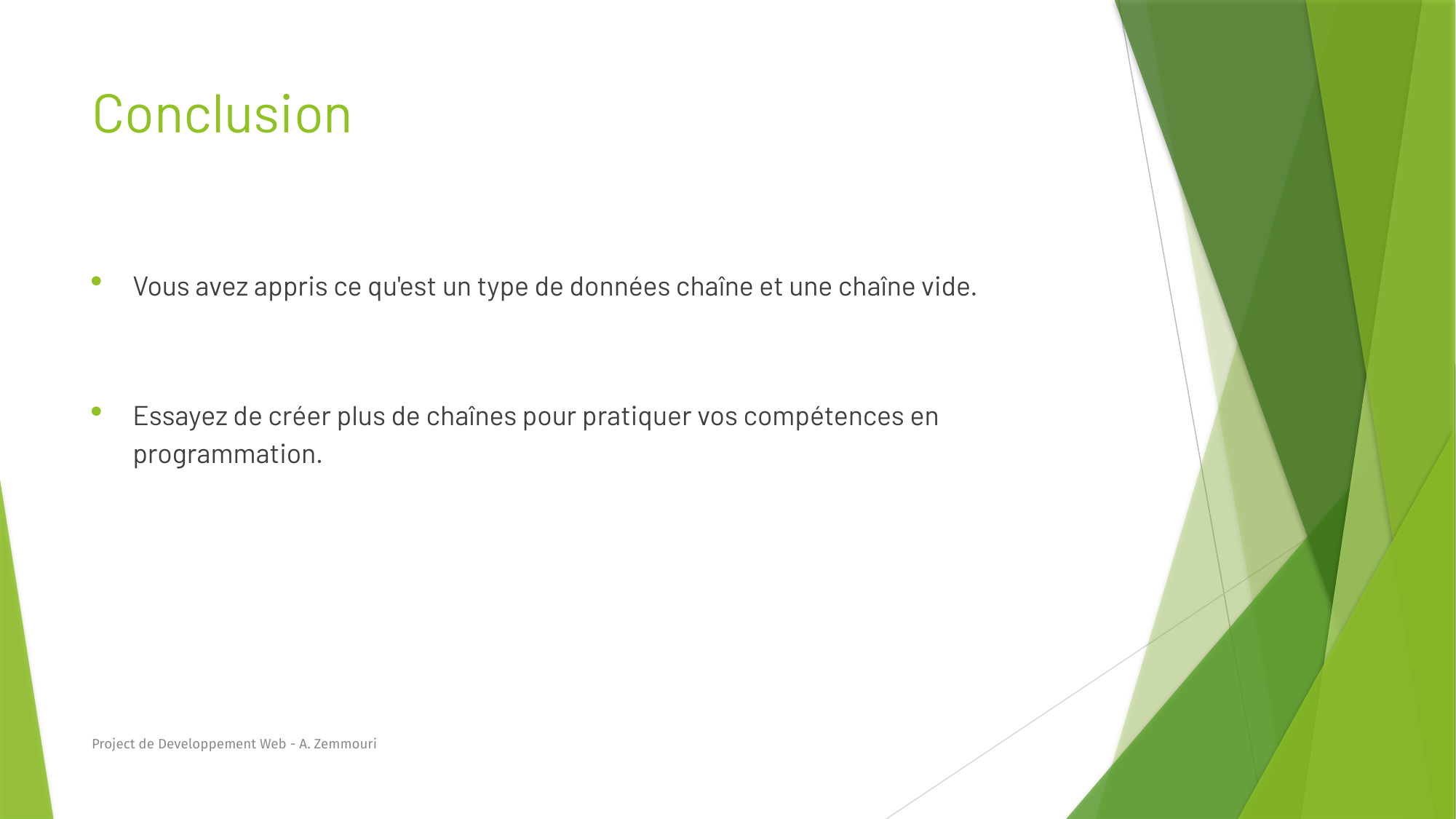

# Conclusion
Vous avez appris ce qu'est un type de données chaîne et une chaîne vide.

Essayez de créer plus de chaînes pour pratiquer vos compétences en programmation.

Project de Developpement Web - A. Zemmouri